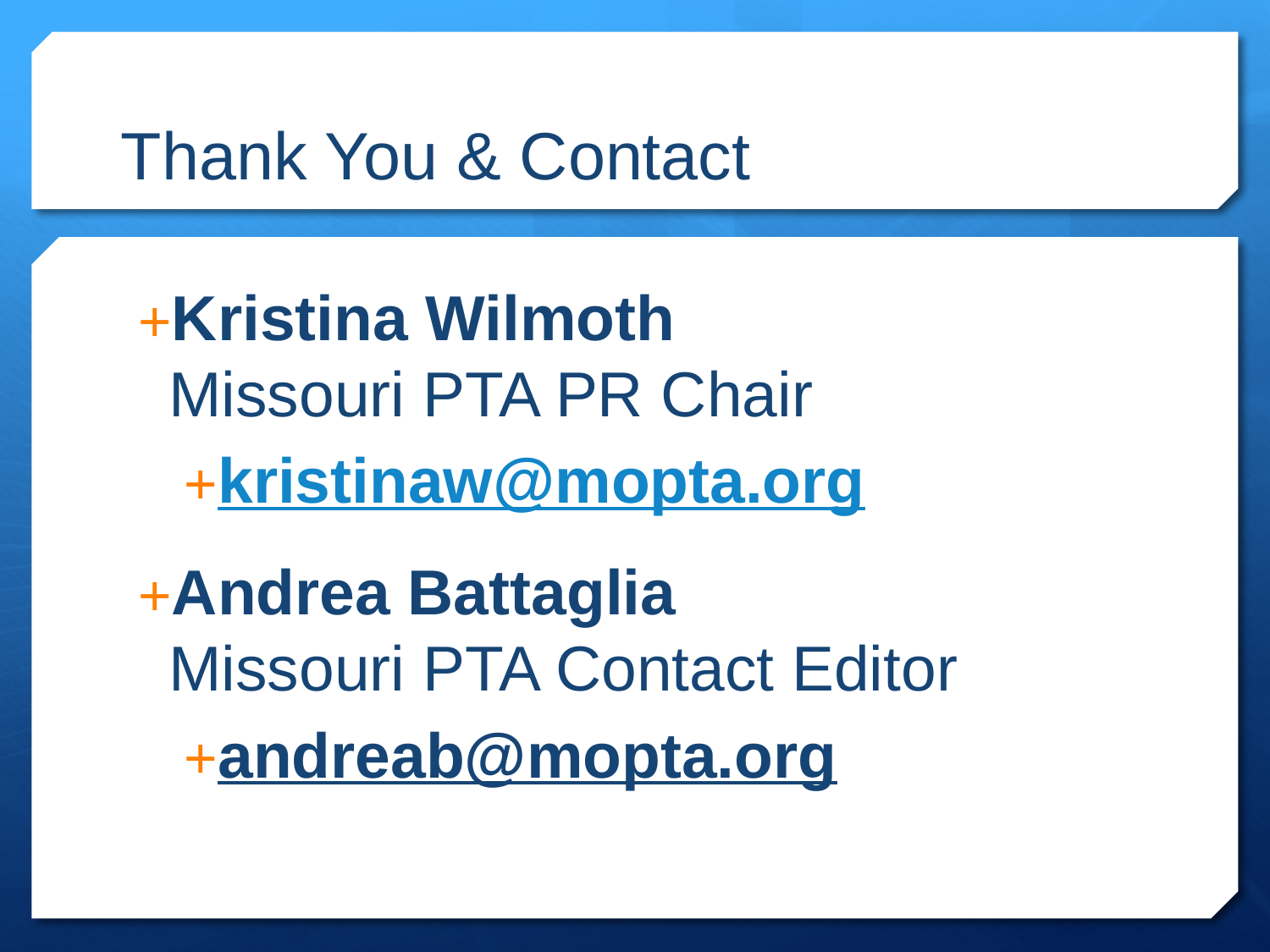

# Thank You & Contact
Kristina Wilmoth
Missouri PTA PR Chair
kristinaw@mopta.org
Andrea Battaglia
Missouri PTA Contact Editor
andreab@mopta.org